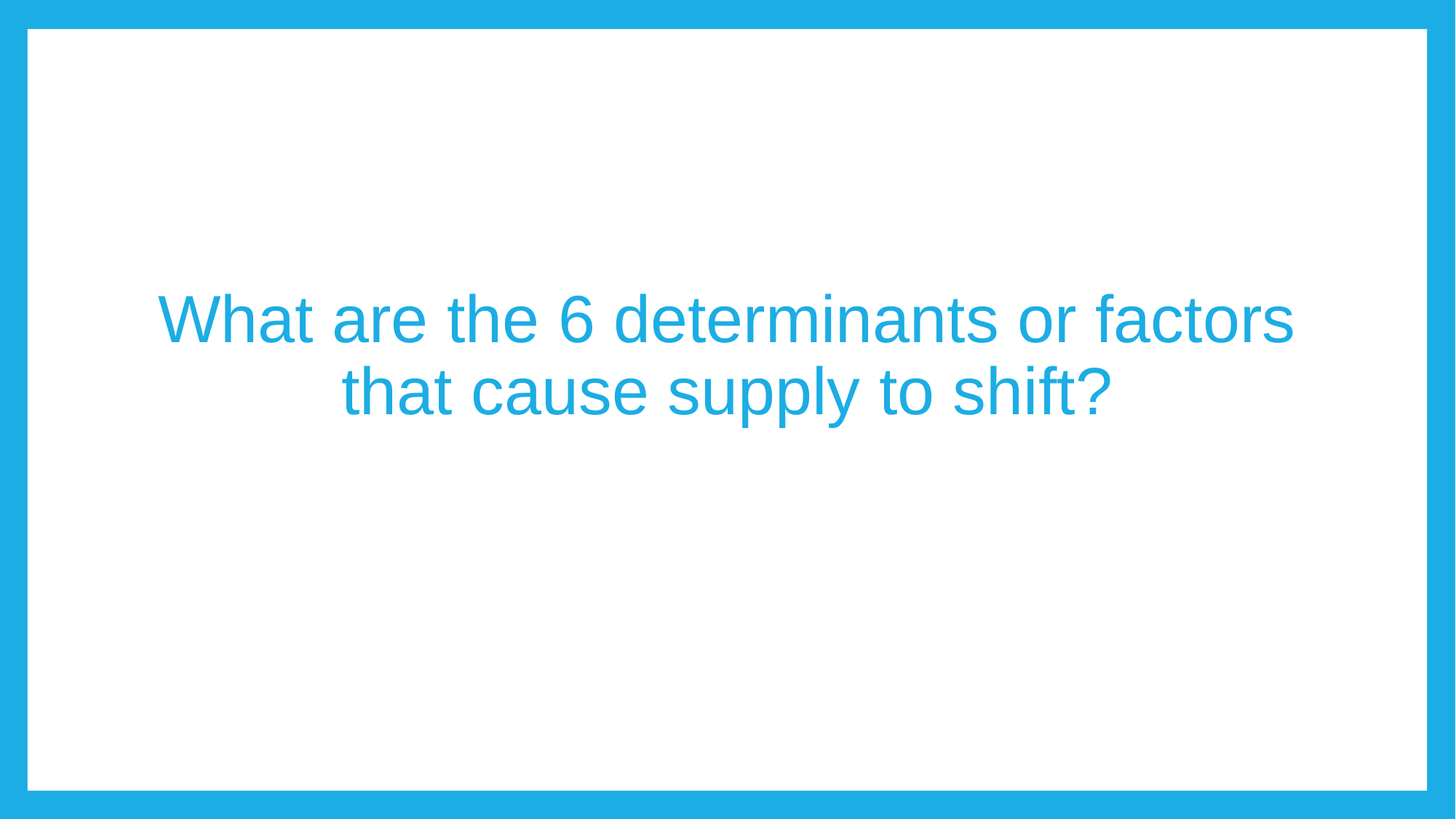

# What are the 6 determinants or factors that cause supply to shift?